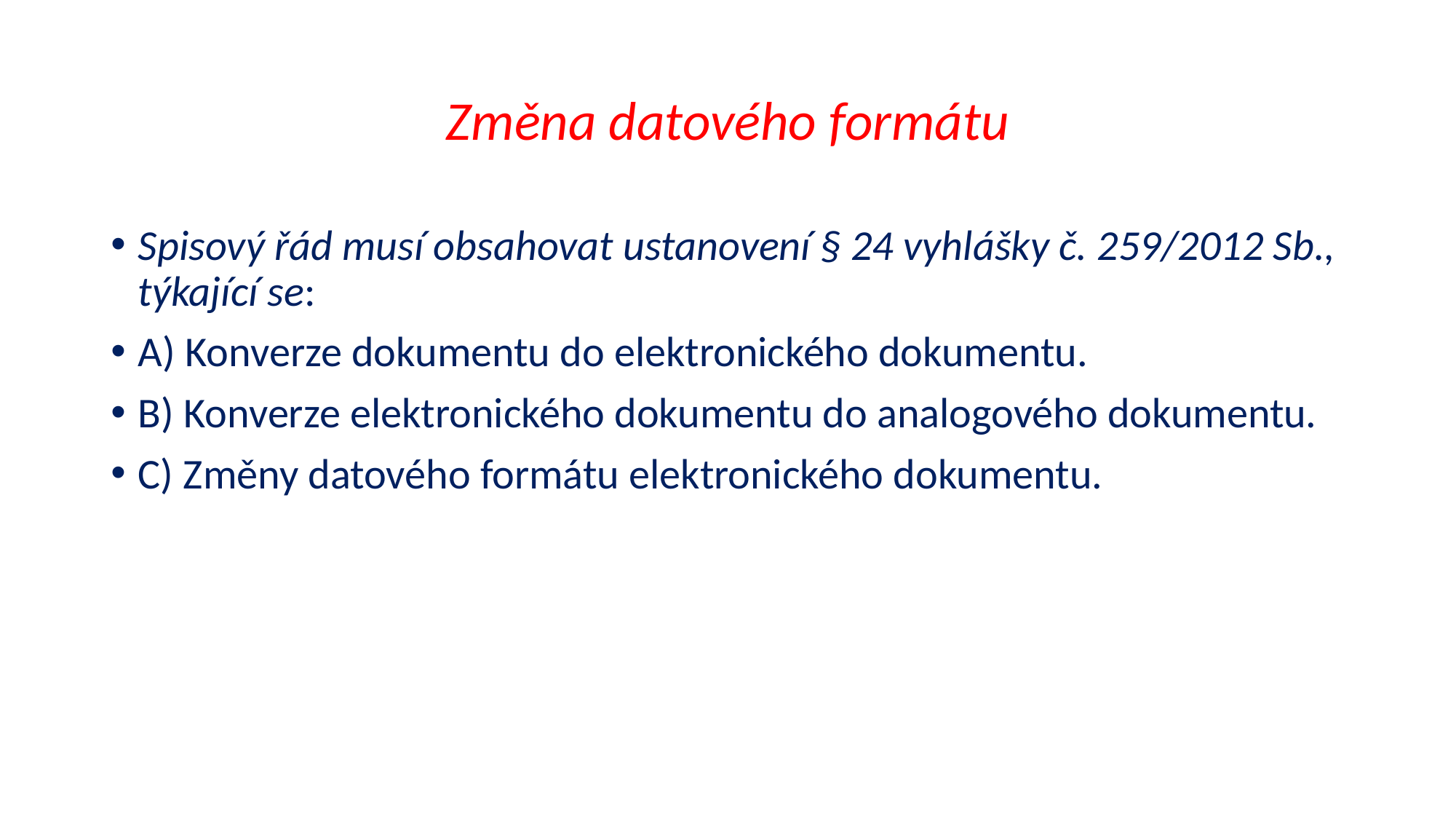

# Změna datového formátu
Spisový řád musí obsahovat ustanovení § 24 vyhlášky č. 259/2012 Sb., týkající se:
A) Konverze dokumentu do elektronického dokumentu.
B) Konverze elektronického dokumentu do analogového dokumentu.
C) Změny datového formátu elektronického dokumentu.